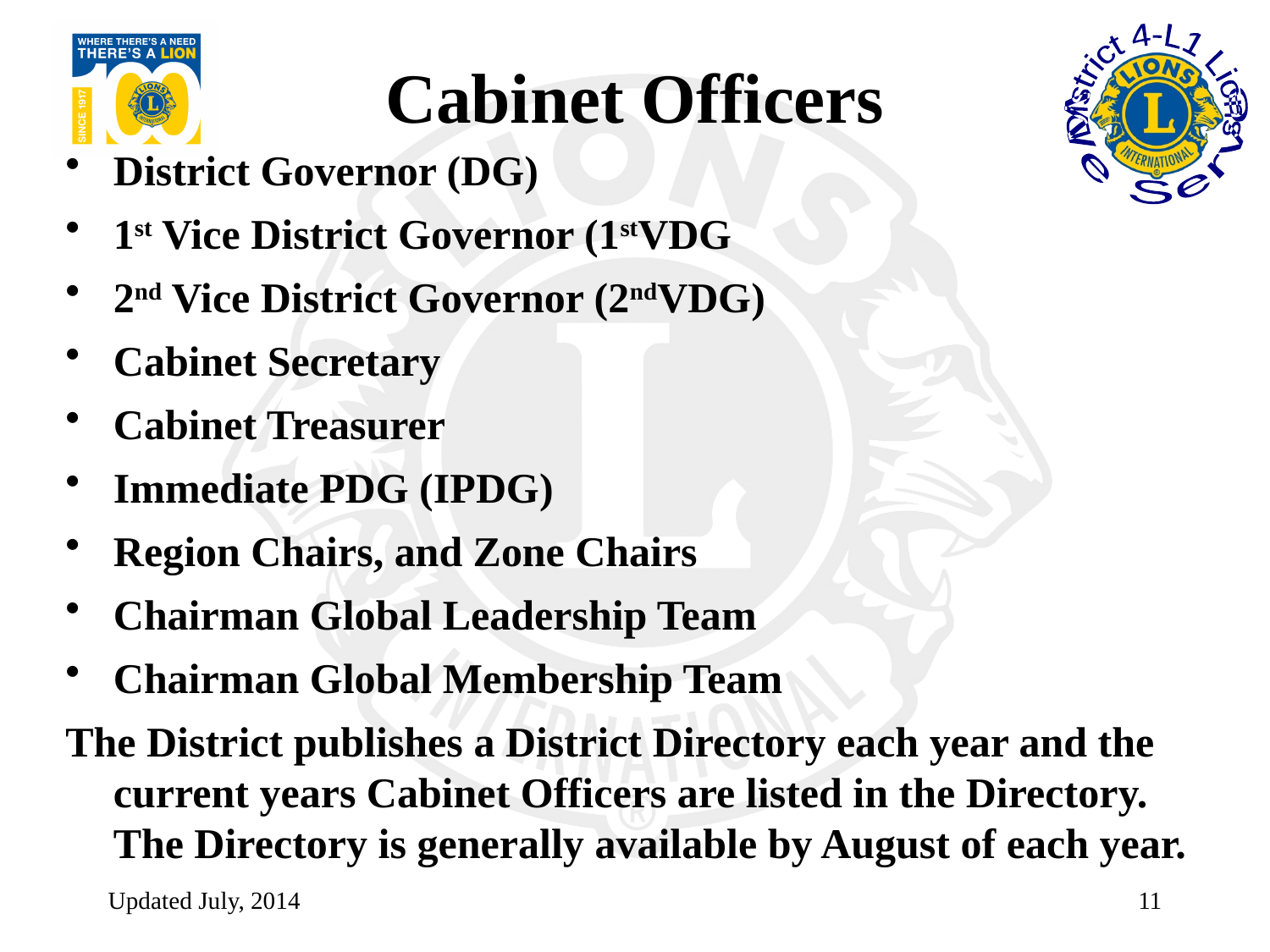

# Cabinet Officers
District Governor (DG)
1st Vice District Governor (1stVDG
2nd Vice District Governor (2ndVDG)
Cabinet Secretary
Cabinet Treasurer
Immediate PDG (IPDG)
Region Chairs, and Zone Chairs
Chairman Global Leadership Team
Chairman Global Membership Team
The District publishes a District Directory each year and the current years Cabinet Officers are listed in the Directory.  The Directory is generally available by August of each year.
Updated July, 2014
11